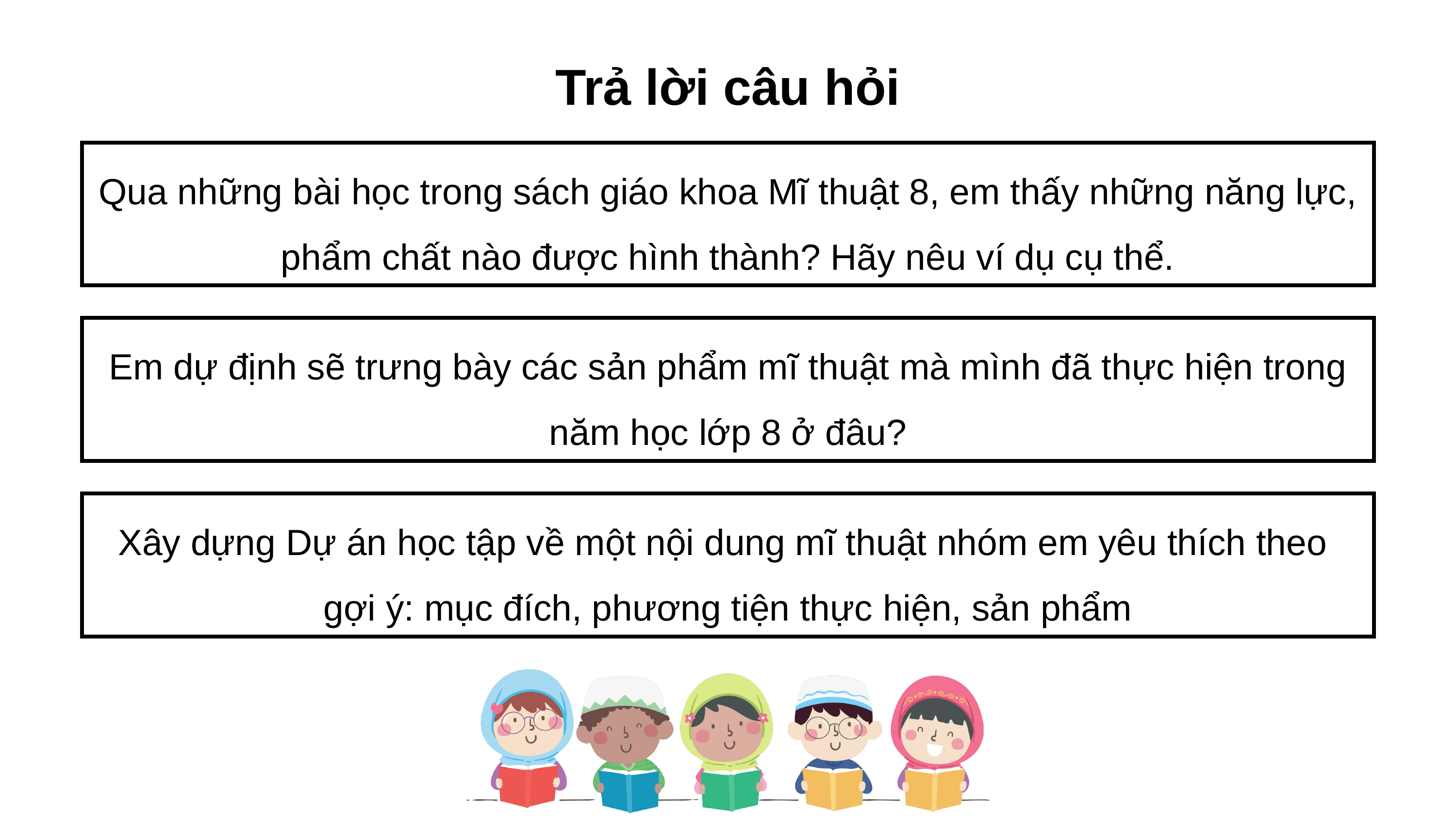

Trả lời câu hỏi
Qua những bài học trong sách giáo khoa Mĩ thuật 8, em thấy những năng lực, phẩm chất nào được hình thành? Hãy nêu ví dụ cụ thể.
Em dự định sẽ trưng bày các sản phẩm mĩ thuật mà mình đã thực hiện trong năm học lớp 8 ở đâu?
Xây dựng Dự án học tập về một nội dung mĩ thuật nhóm em yêu thích theo
gợi ý: mục đích, phương tiện thực hiện, sản phẩm